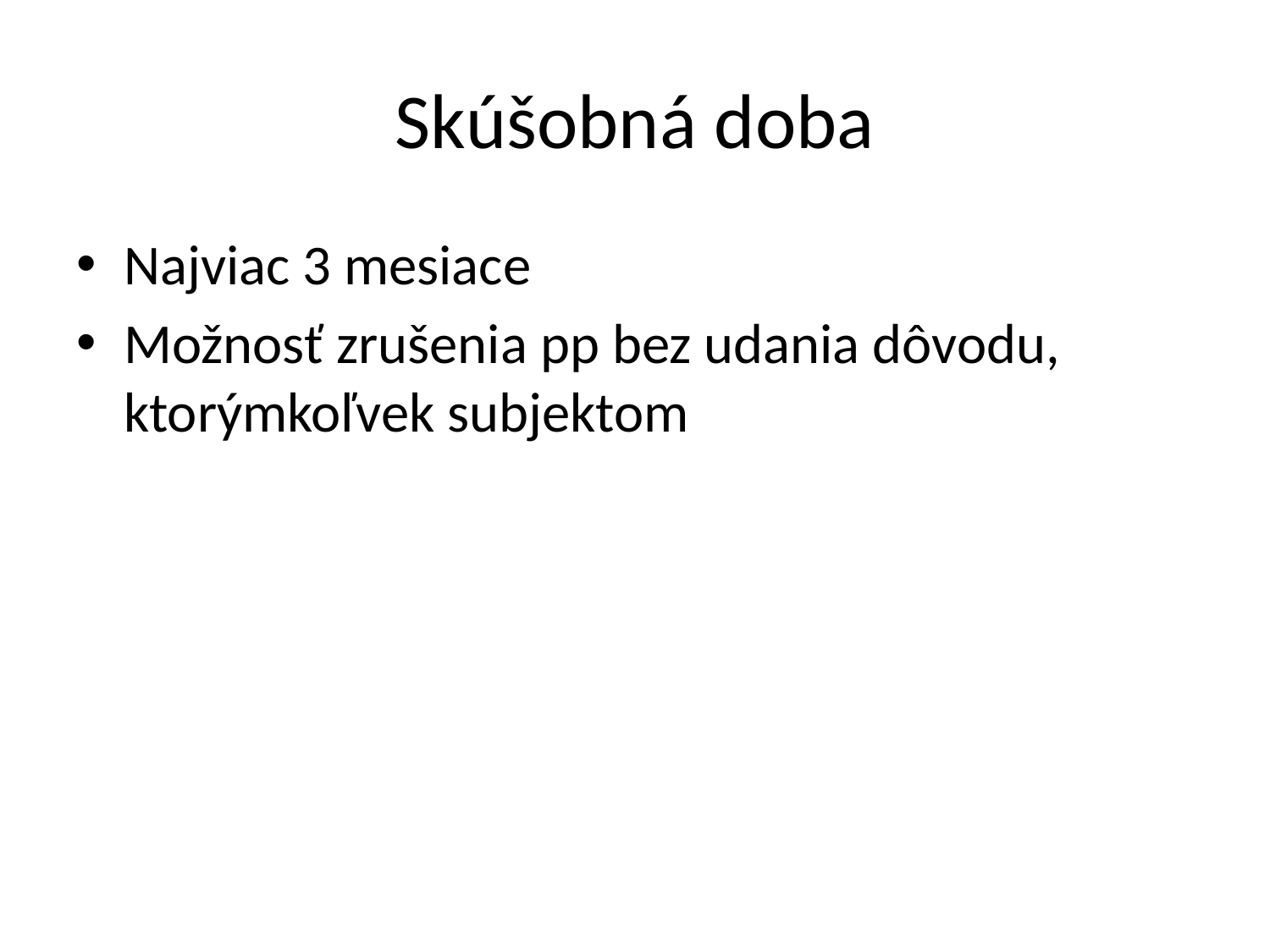

# Skúšobná doba
Najviac 3 mesiace
Možnosť zrušenia pp bez udania dôvodu, ktorýmkoľvek subjektom